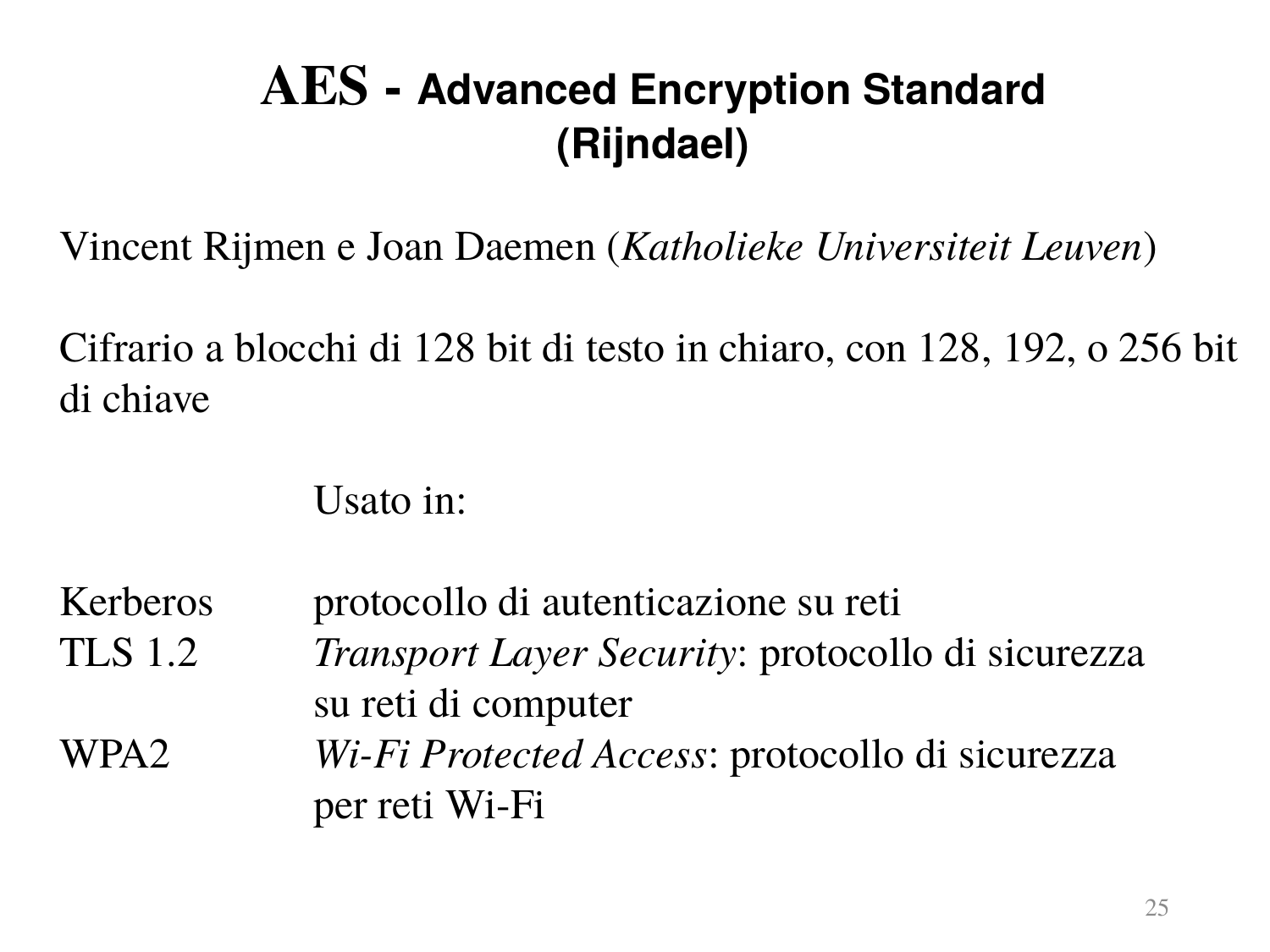

AES - Advanced Encryption Standard
(Rijndael)
Vincent Rijmen e Joan Daemen (Katholieke Universiteit Leuven)

Cifrario a blocchi di 128 bit di testo in chiaro, con 128, 192, o 256 bit
di chiave

		Usato in:

Kerberos	protocollo di autenticazione su reti
TLS 1.2	Transport Layer Security: protocollo di sicurezza
		su reti di computer
WPA2		Wi-Fi Protected Access: protocollo di sicurezza
		per reti Wi-Fi
25